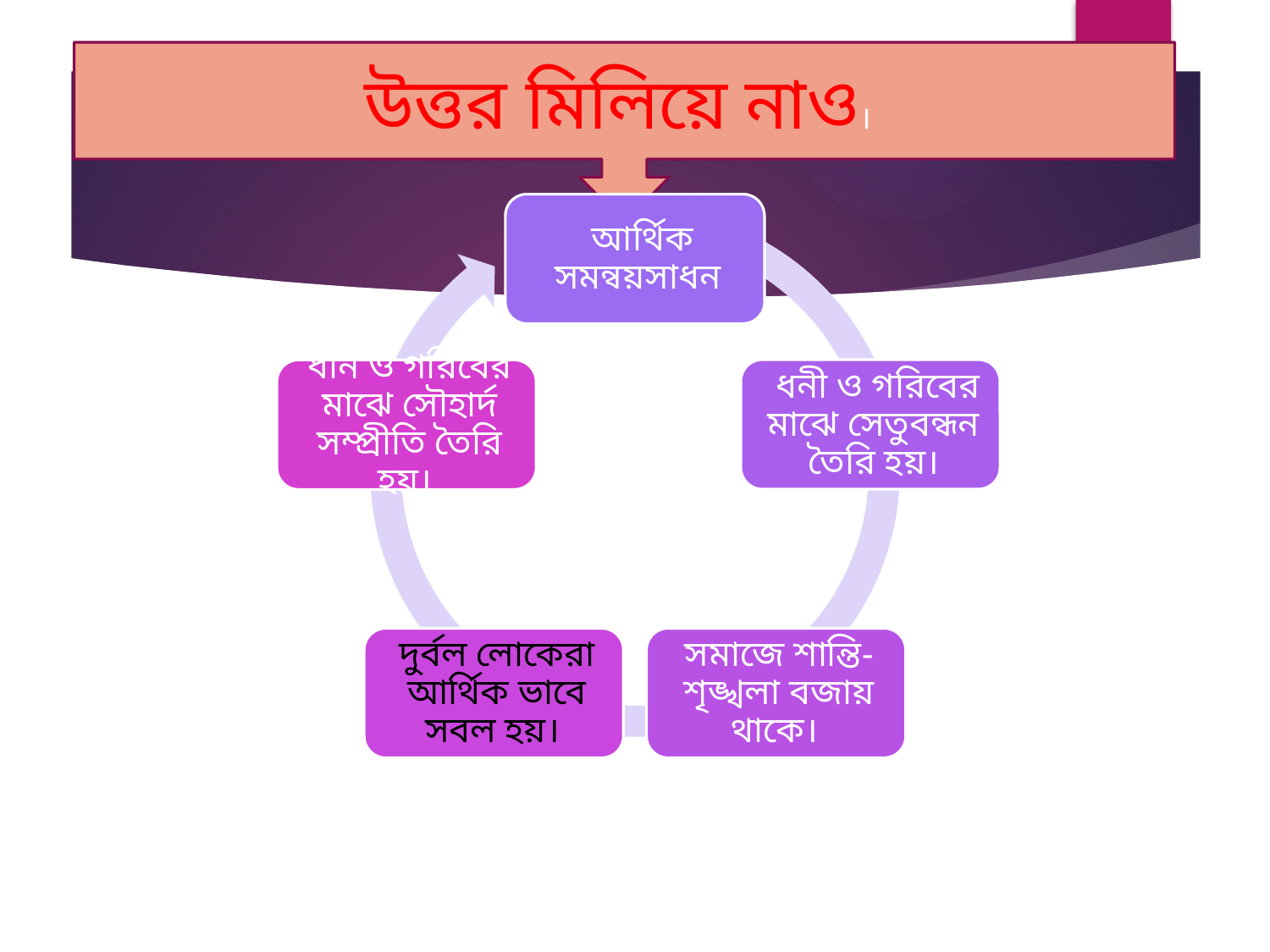

উত্তর মিলিয়ে নাও।
 আর্থিক সমন্বয়সাধন
 ধনী ও গরিবের মাঝে সেতুবন্ধন তৈরি হয়।
সমাজে শান্তি- শৃঙ্খলা বজায় থাকে।
দুর্বল লোকেরা আর্থিক ভাবে সবল হয়।
ধনি ও গরিবের মাঝে সৌহার্দ সম্প্রীতি তৈরি হয়।